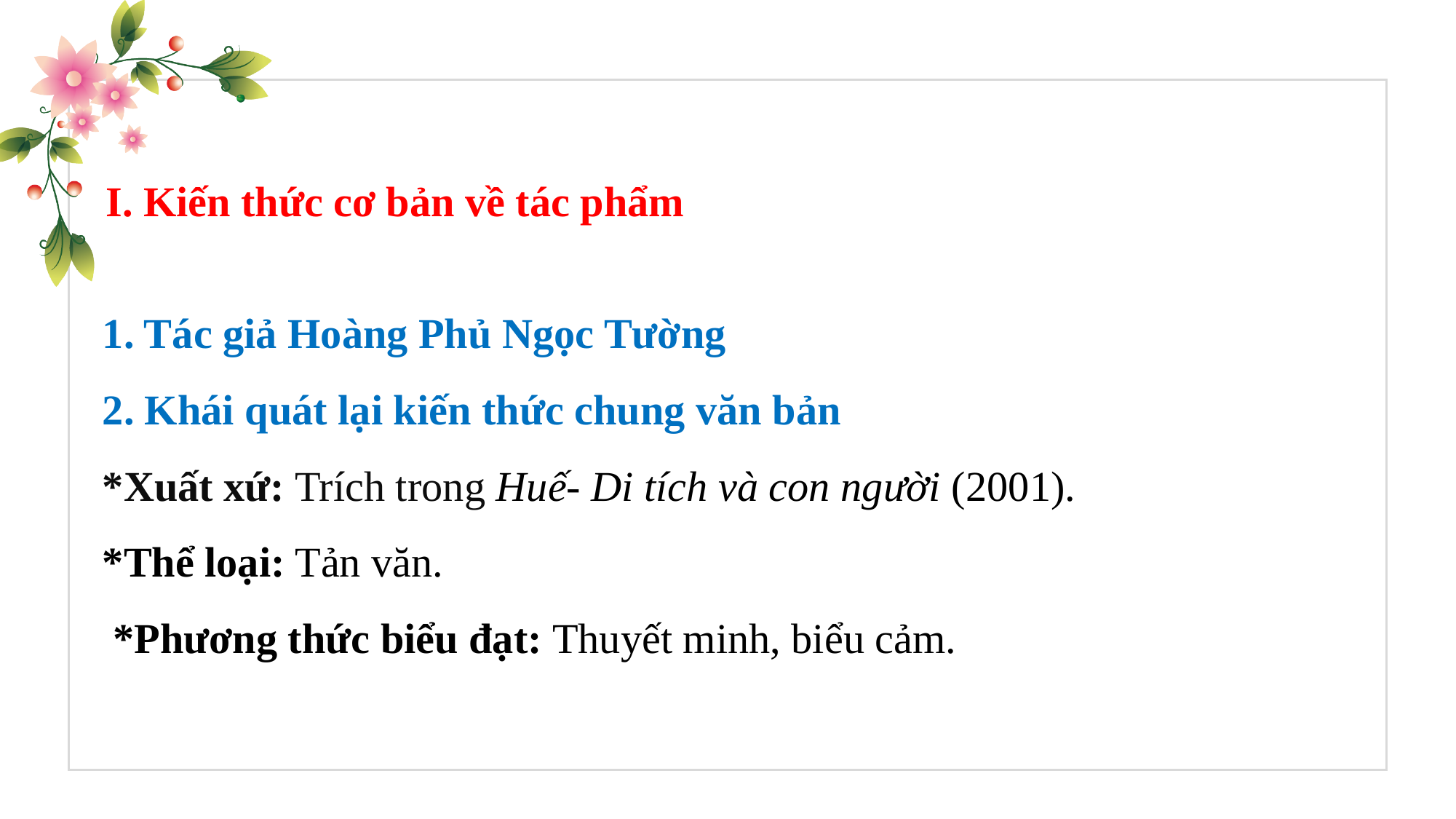

I. Kiến thức cơ bản về tác phẩm
1. Tác giả Hoàng Phủ Ngọc Tường
2. Khái quát lại kiến thức chung văn bản
*Xuất xứ: Trích trong Huế- Di tích và con người (2001).
*Thể loại: Tản văn.
 *Phương thức biểu đạt: Thuyết minh, biểu cảm.